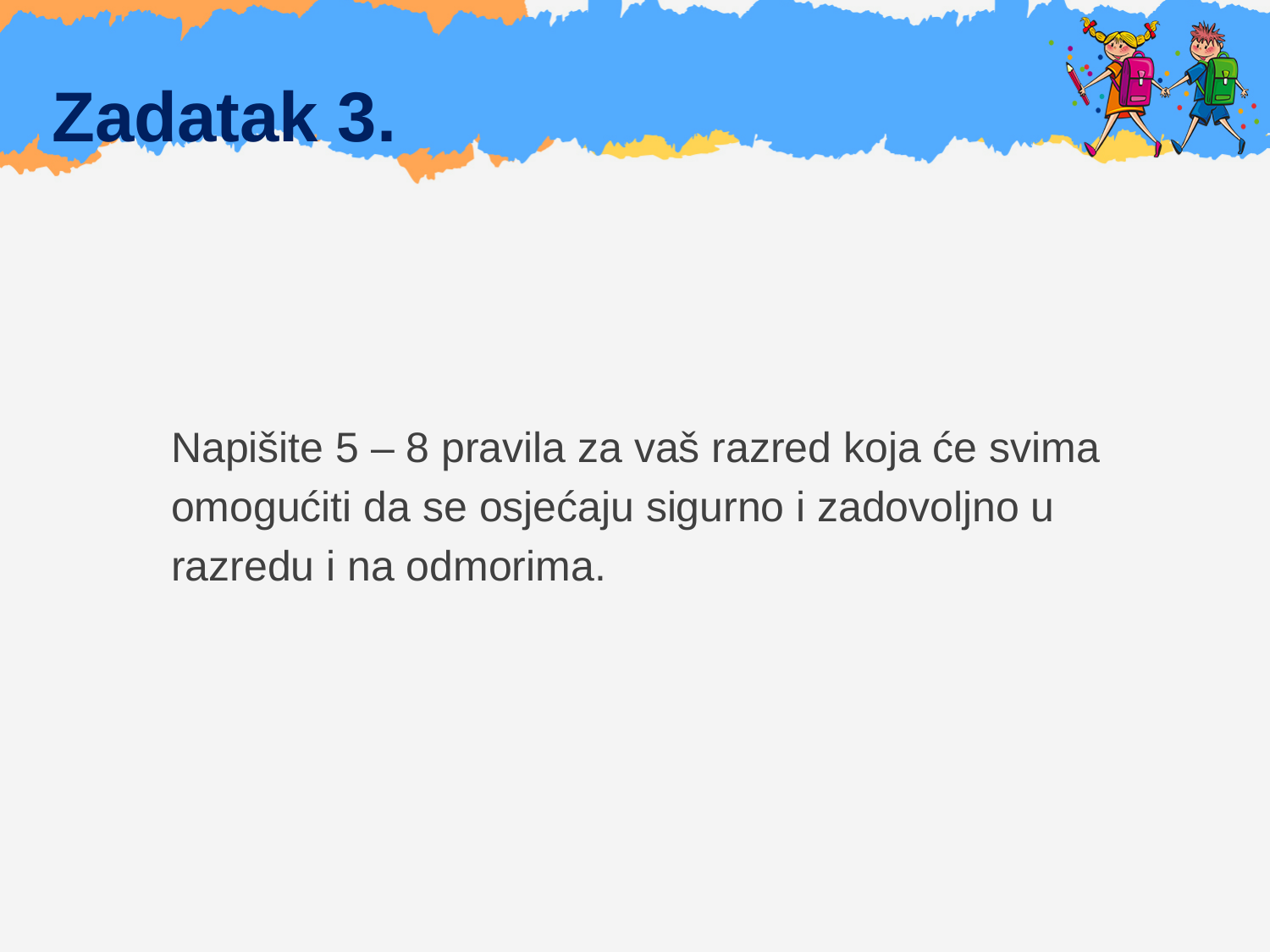

# Zadatak 3.

Napišite 5 – 8 pravila za vaš razred koja će svima
omogućiti da se osjećaju sigurno i zadovoljno u
razredu i na odmorima.